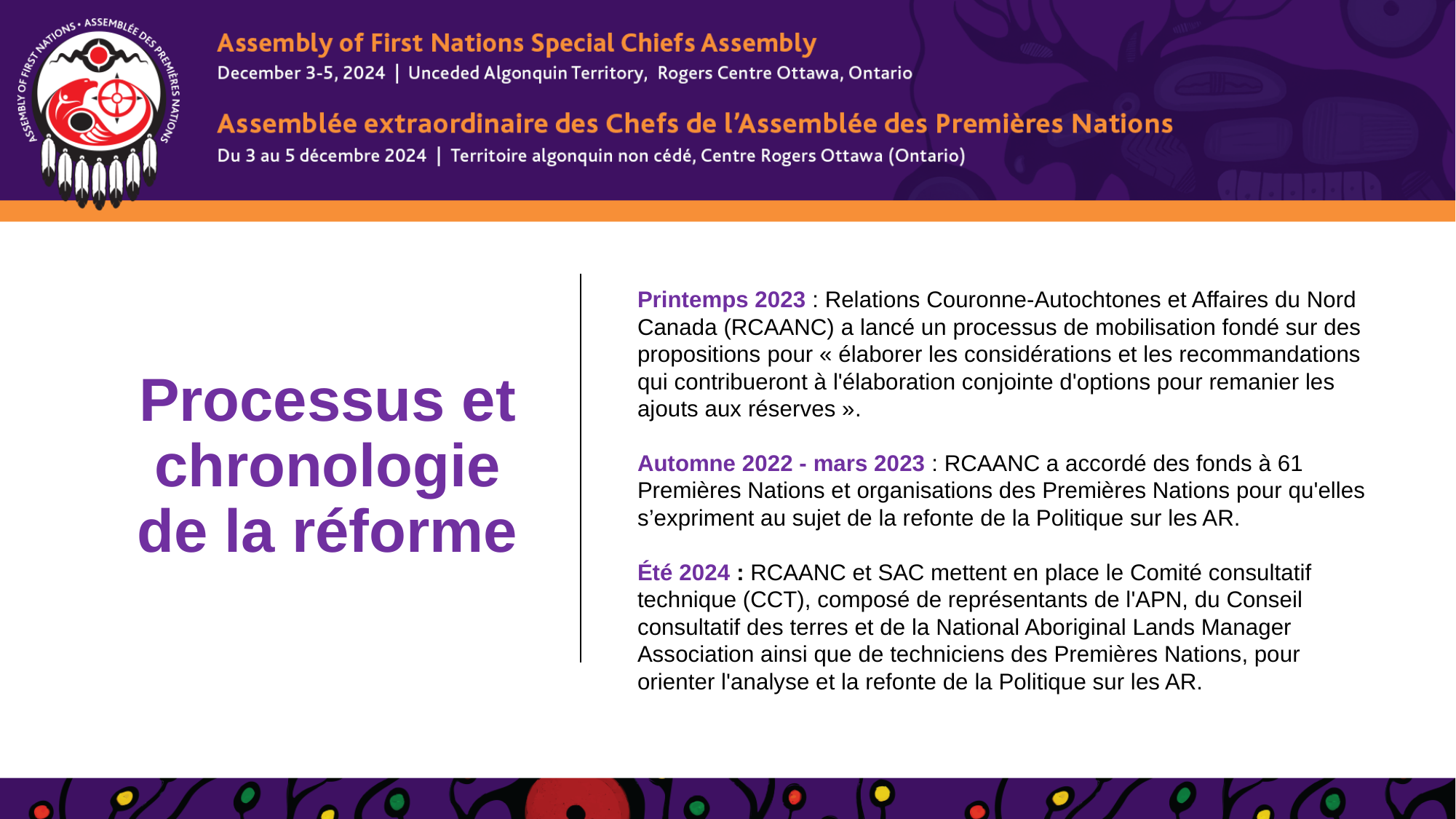

# Processus et chronologie de la réforme
Printemps 2023 : Relations Couronne-Autochtones et Affaires du Nord Canada (RCAANC) a lancé un processus de mobilisation fondé sur des propositions pour « élaborer les considérations et les recommandations qui contribueront à l'élaboration conjointe d'options pour remanier les ajouts aux réserves ».

Automne 2022 - mars 2023 : RCAANC a accordé des fonds à 61 Premières Nations et organisations des Premières Nations pour qu'elles s’expriment au sujet de la refonte de la Politique sur les AR.

Été 2024 : RCAANC et SAC mettent en place le Comité consultatif technique (CCT), composé de représentants de l'APN, du Conseil consultatif des terres et de la National Aboriginal Lands Manager Association ainsi que de techniciens des Premières Nations, pour orienter l'analyse et la refonte de la Politique sur les AR.